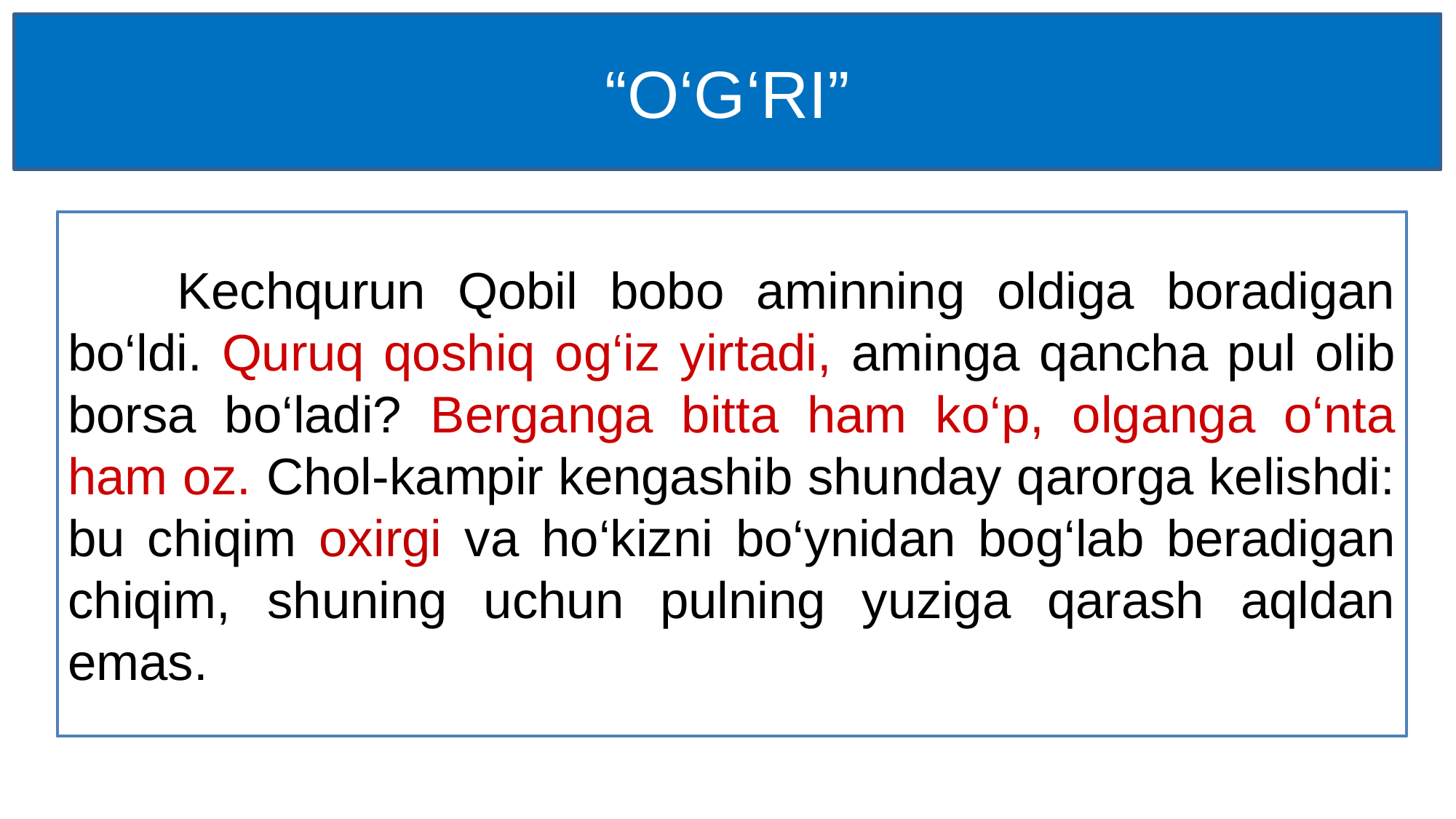

# “O‘G‘RI”
	Kechqurun Qobil bobo aminning oldiga boradigan bo‘ldi. Quruq qoshiq og‘iz yirtadi, aminga qancha pul olib borsa bo‘ladi? Berganga bitta ham ko‘p, olganga o‘nta ham oz. Chol-kampir kengashib shunday qarorga kelishdi: bu chiqim oxirgi va ho‘kizni bo‘ynidan bog‘lab beradigan chiqim, shuning uchun pulning yuziga qarash aqldan emas.